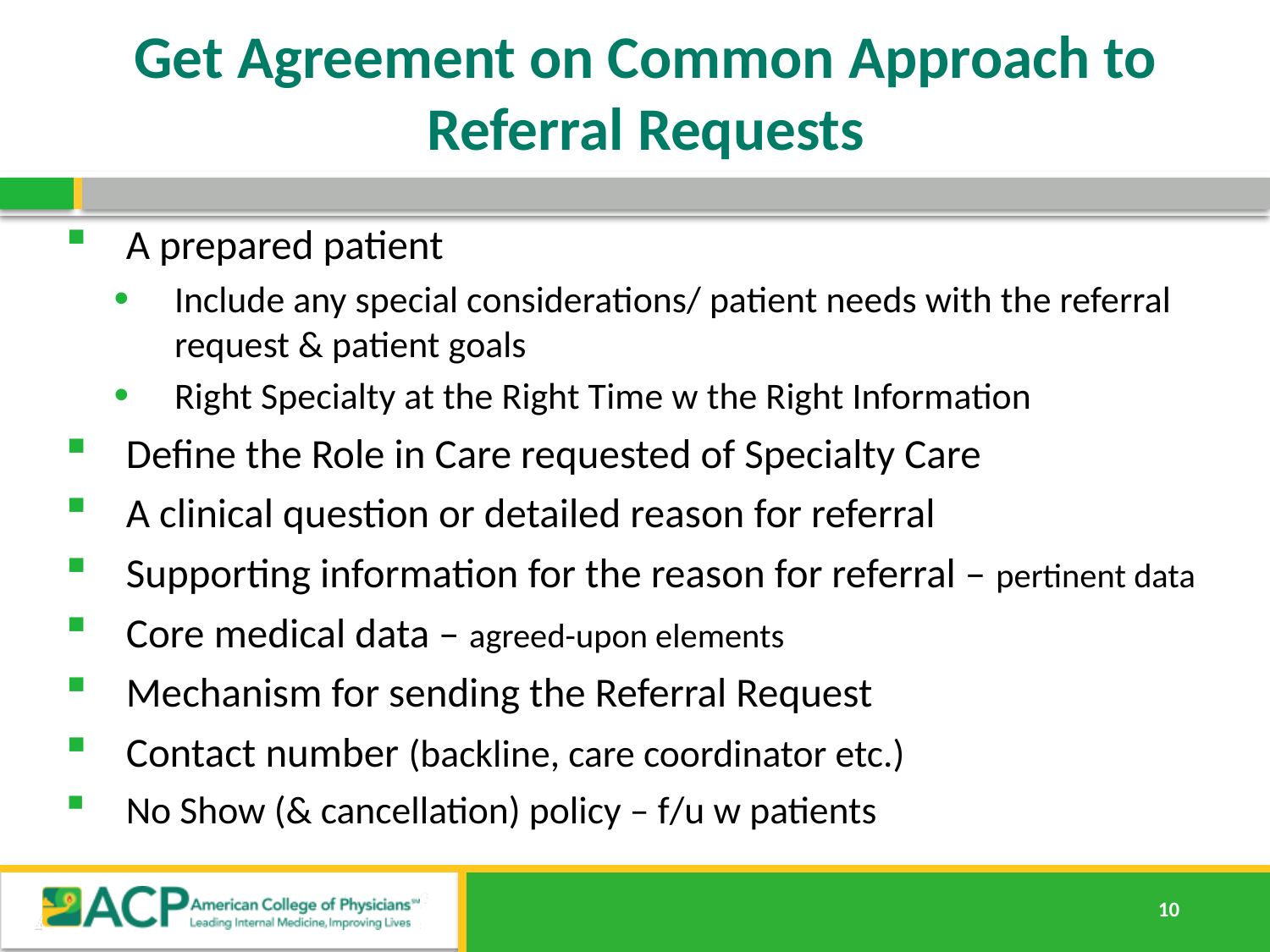

# Get Agreement on Common Approach to Referral Requests
A prepared patient
Include any special considerations/ patient needs with the referral request & patient goals
Right Specialty at the Right Time w the Right Information
Define the Role in Care requested of Specialty Care
A clinical question or detailed reason for referral
Supporting information for the reason for referral – pertinent data
Core medical data – agreed-upon elements
Mechanism for sending the Referral Request
Contact number (backline, care coordinator etc.)
No Show (& cancellation) policy – f/u w patients